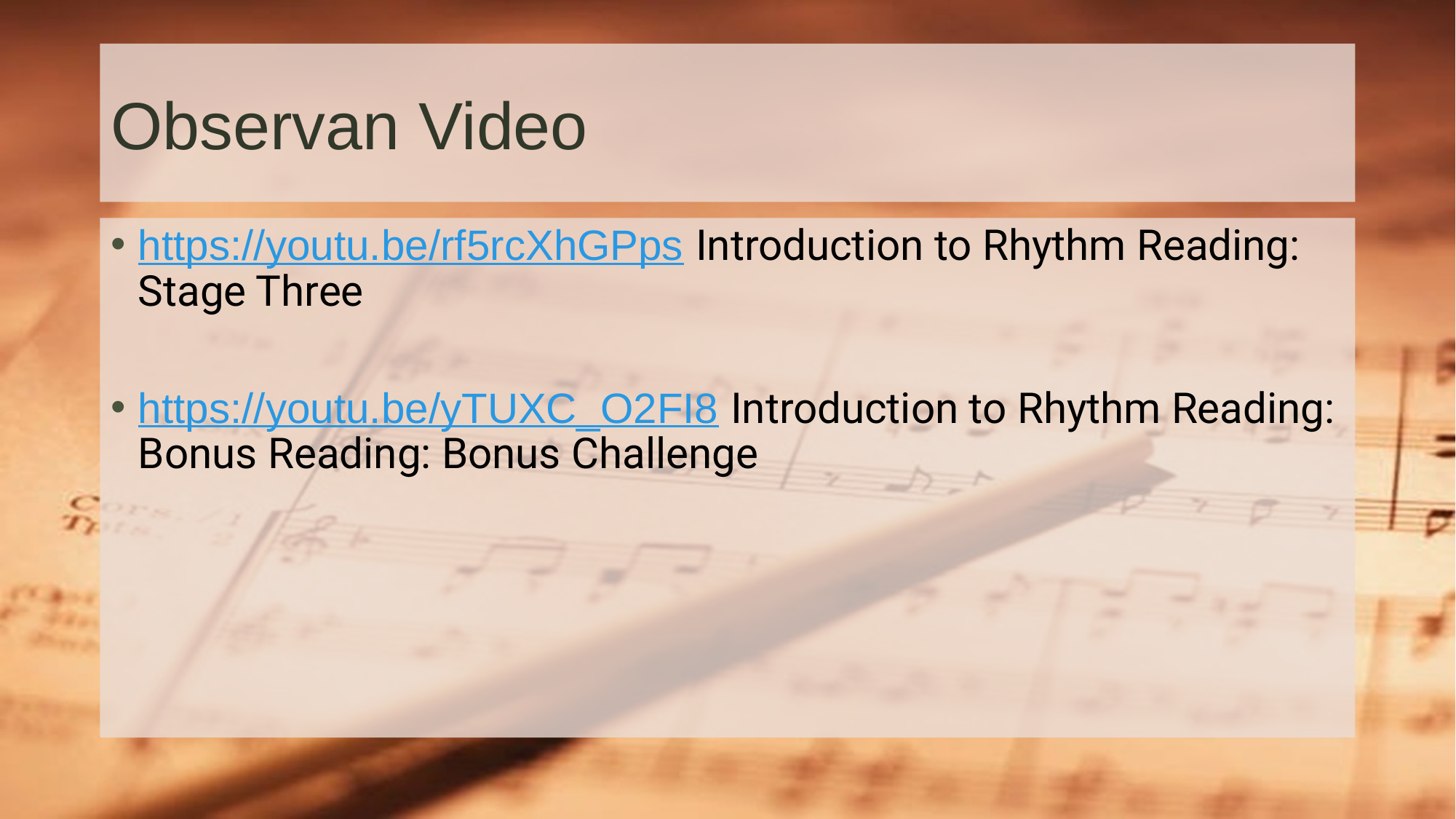

# Observan Video
https://youtu.be/rf5rcXhGPps Introduction to Rhythm Reading: Stage Three

https://youtu.be/yTUXC_O2FI8 Introduction to Rhythm Reading: Bonus Reading: Bonus Challenge